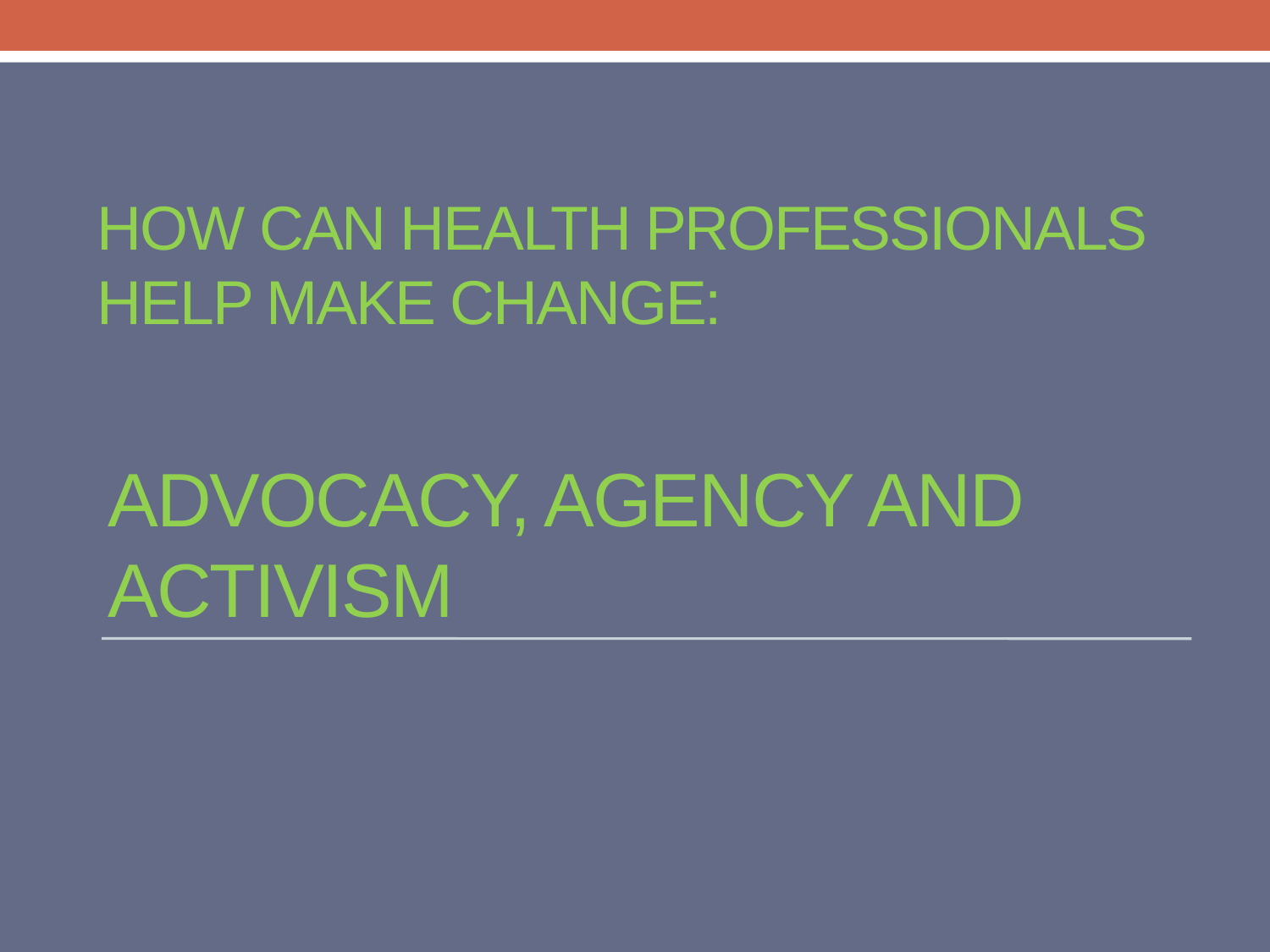

# How can health professionals help make change:
Advocacy, agency and activism